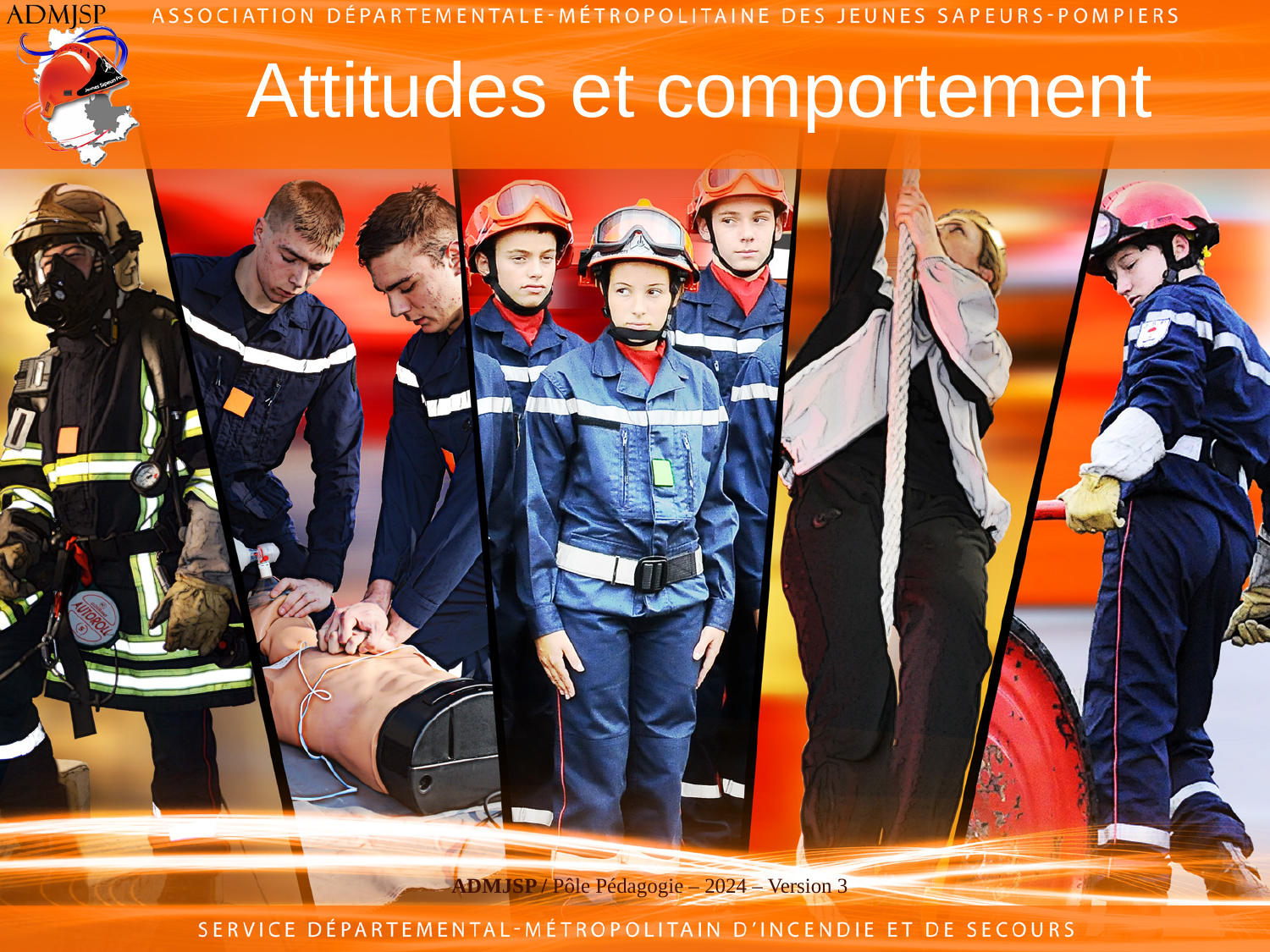

# Attitudes et comportement
ADMJSP / Pôle Pédagogie – 2024 – Version 3